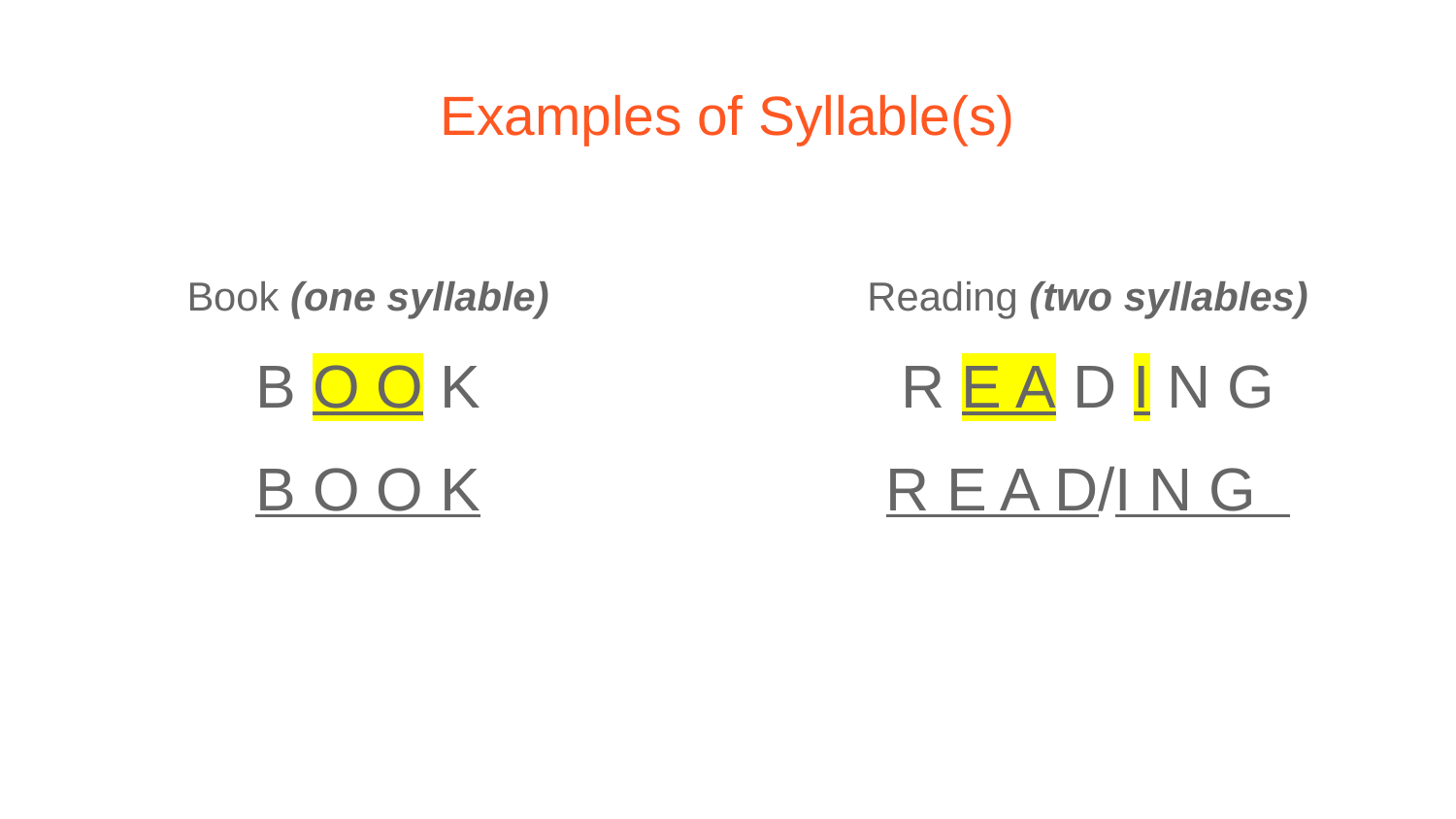

# Examples of Syllable(s)

Book (one syllable)
B O O K
B O O K

Reading (two syllables)
R E A D I N G
R E A D/I N G